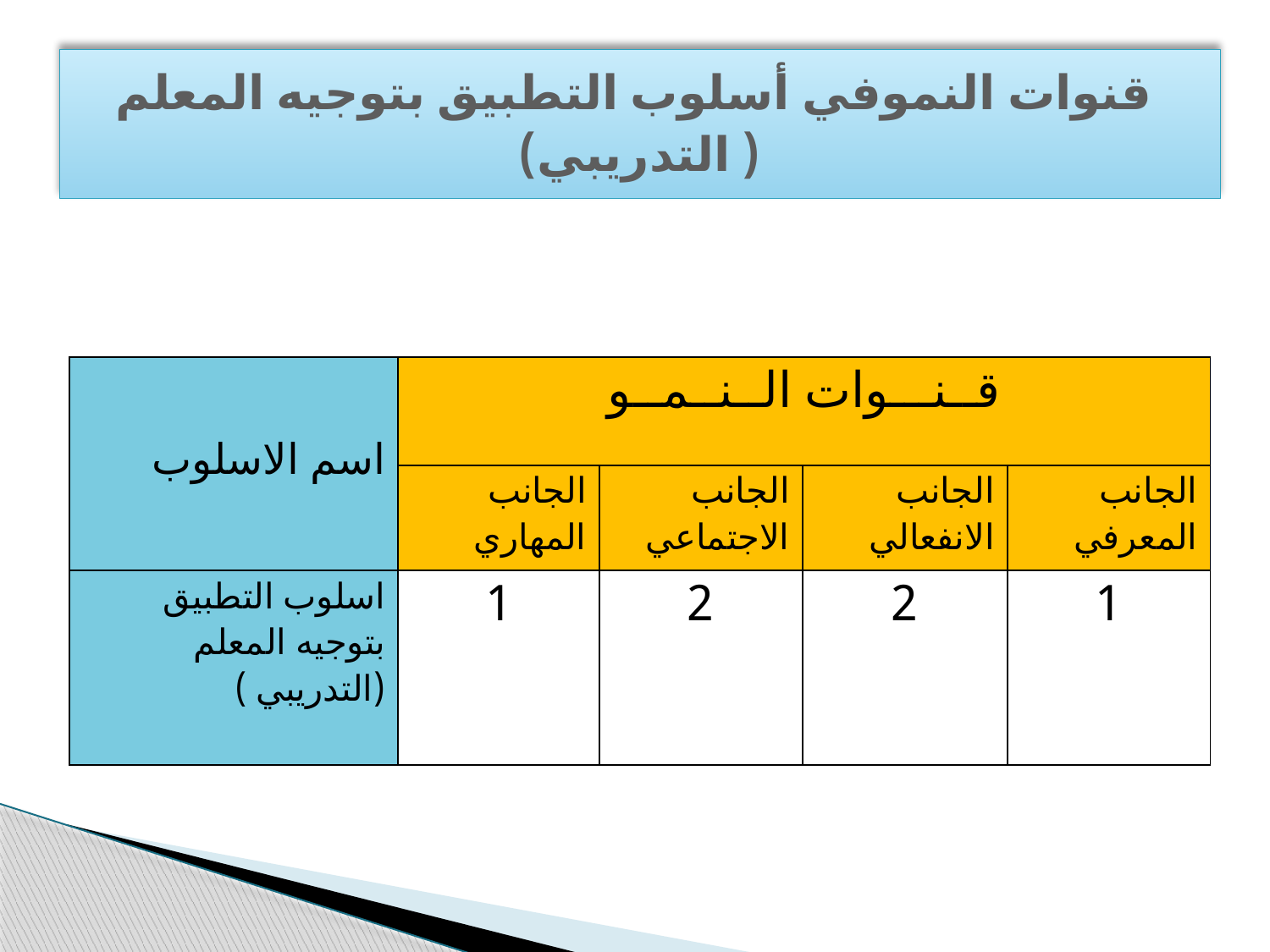

قنوات النموفي أسلوب التطبيق بتوجيه المعلم ( التدريبي)

| اسم الاسلوب | قــنـــوات الــنــمــو |  |  |  |
| --- | --- | --- | --- | --- |
|  | الجانب المهاري | الجانب الاجتماعي | الجانب الانفعالي | الجانب المعرفي |
| اسلوب التطبيق بتوجيه المعلم (التدريبي ) | 1 | 2 | 2 | 1 |